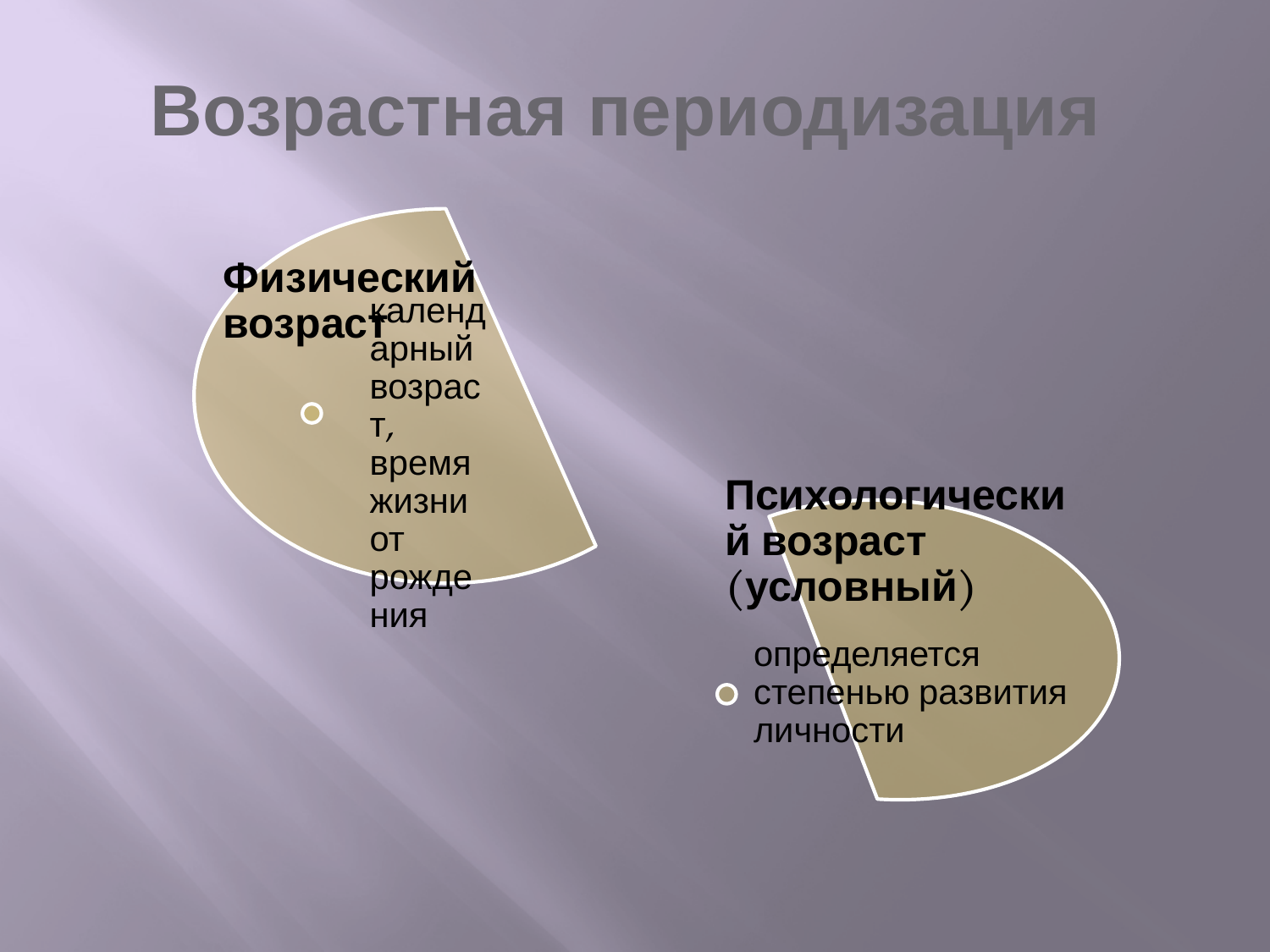

# Возрастная периодизация
Физический возраст
календарный возраст, время жизни от рождения
Психологический возраст (условный)
определяется степенью развития личности